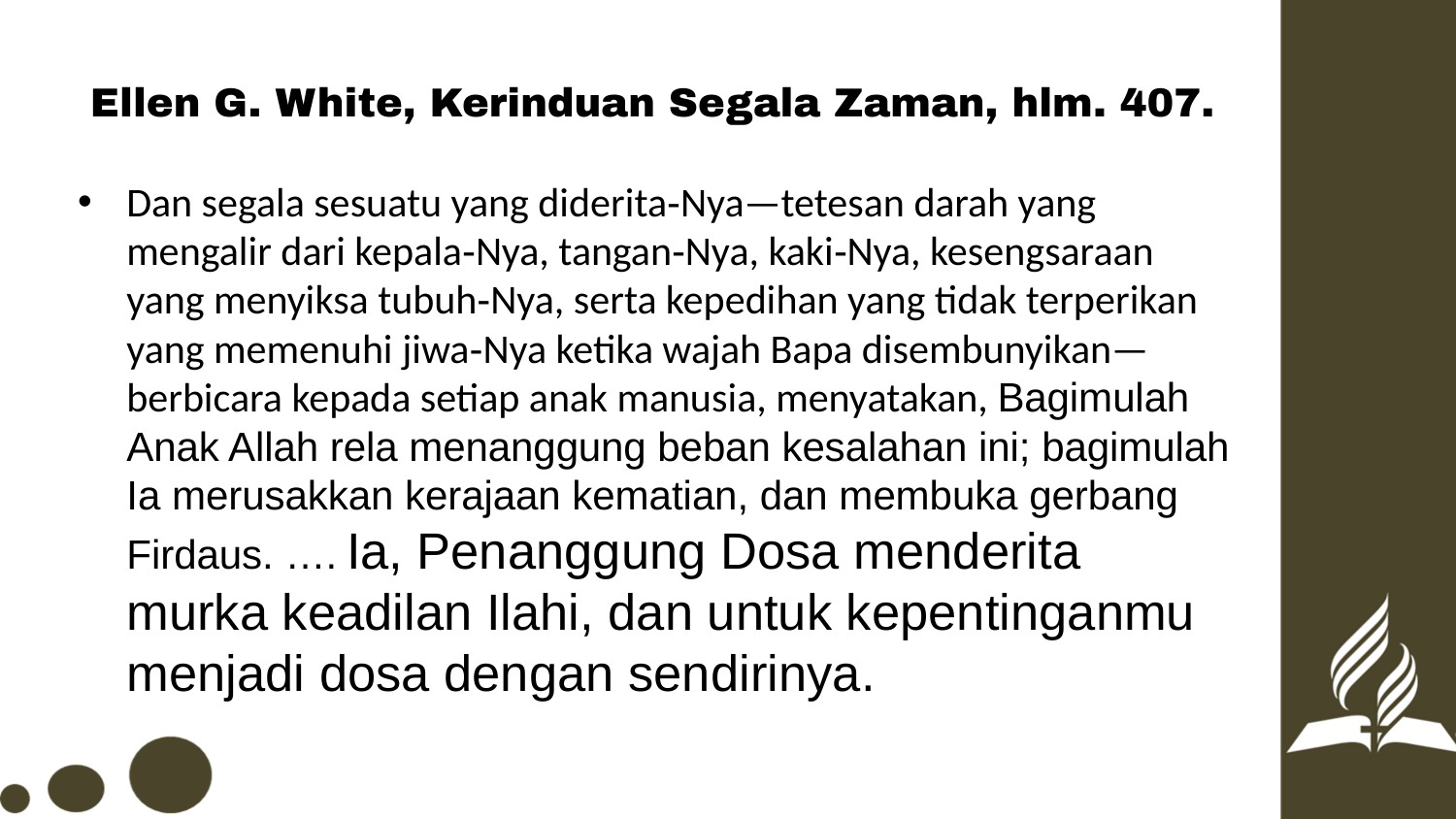

# Ellen G. White, Kerinduan Segala Zaman, hlm. 407.
Dan segala sesuatu yang diderita‑Nya—tetesan darah yang mengalir dari kepala‑Nya, tangan‑Nya, kaki‑Nya, kesengsaraan yang menyiksa tubuh‑Nya, serta kepedihan yang tidak terperikan yang memenuhi jiwa‑Nya ketika wajah Bapa disembunyikan—berbicara kepada setiap anak manusia, menyatakan, Bagimulah Anak Allah rela menanggung beban kesalahan ini; bagimulah Ia merusakkan kerajaan kematian, dan membuka gerbang Firdaus. …. Ia, Penanggung Dosa menderita murka keadilan Ilahi, dan untuk kepentinganmu menjadi dosa dengan sendirinya.